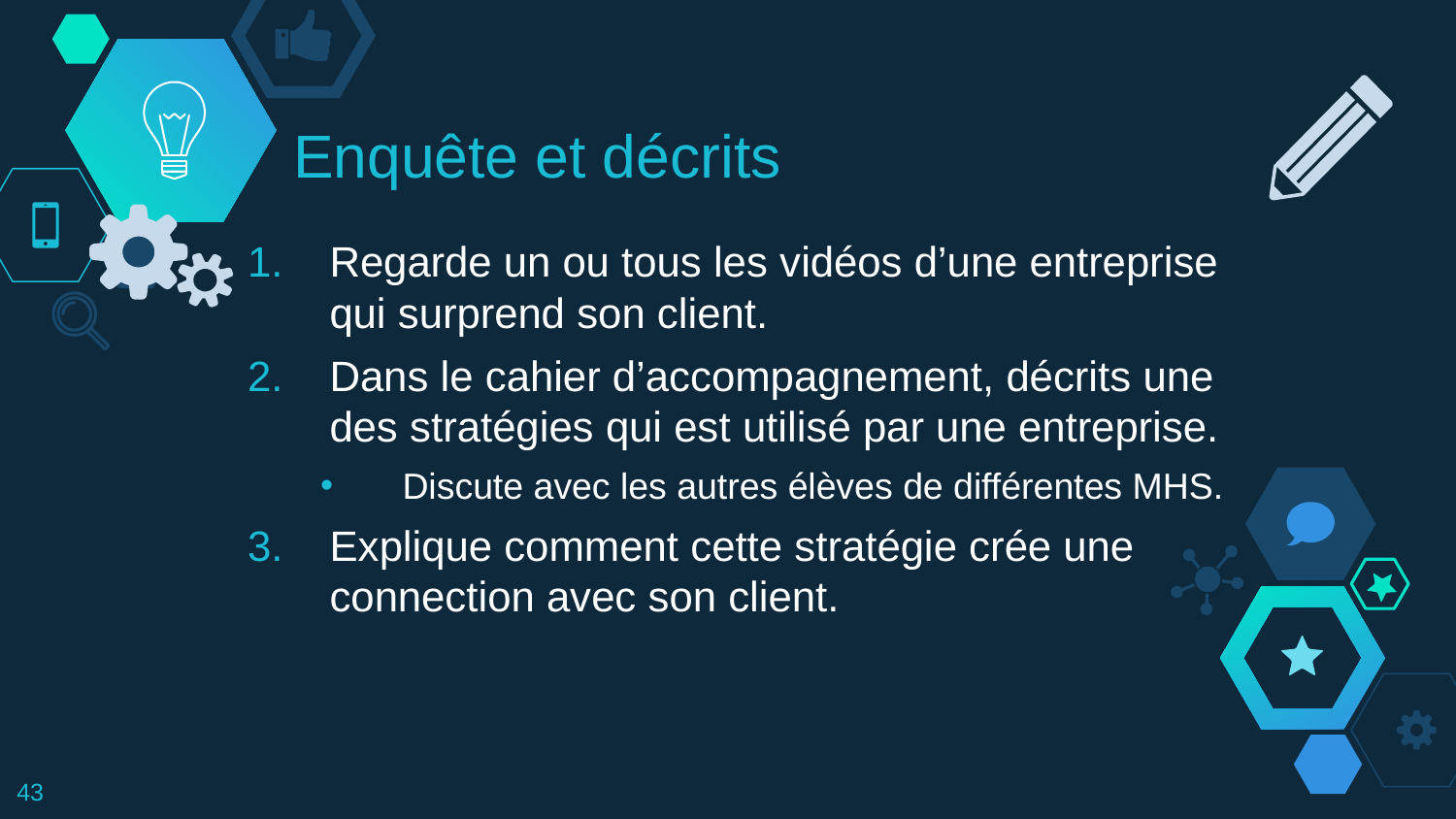

# Enquête et décrits

Regarde un ou tous les vidéos d’une entreprise qui surprend son client.
Dans le cahier d’accompagnement, décrits une des stratégies qui est utilisé par une entreprise.
Discute avec les autres élèves de différentes MHS.
Explique comment cette stratégie crée une connection avec son client.

43